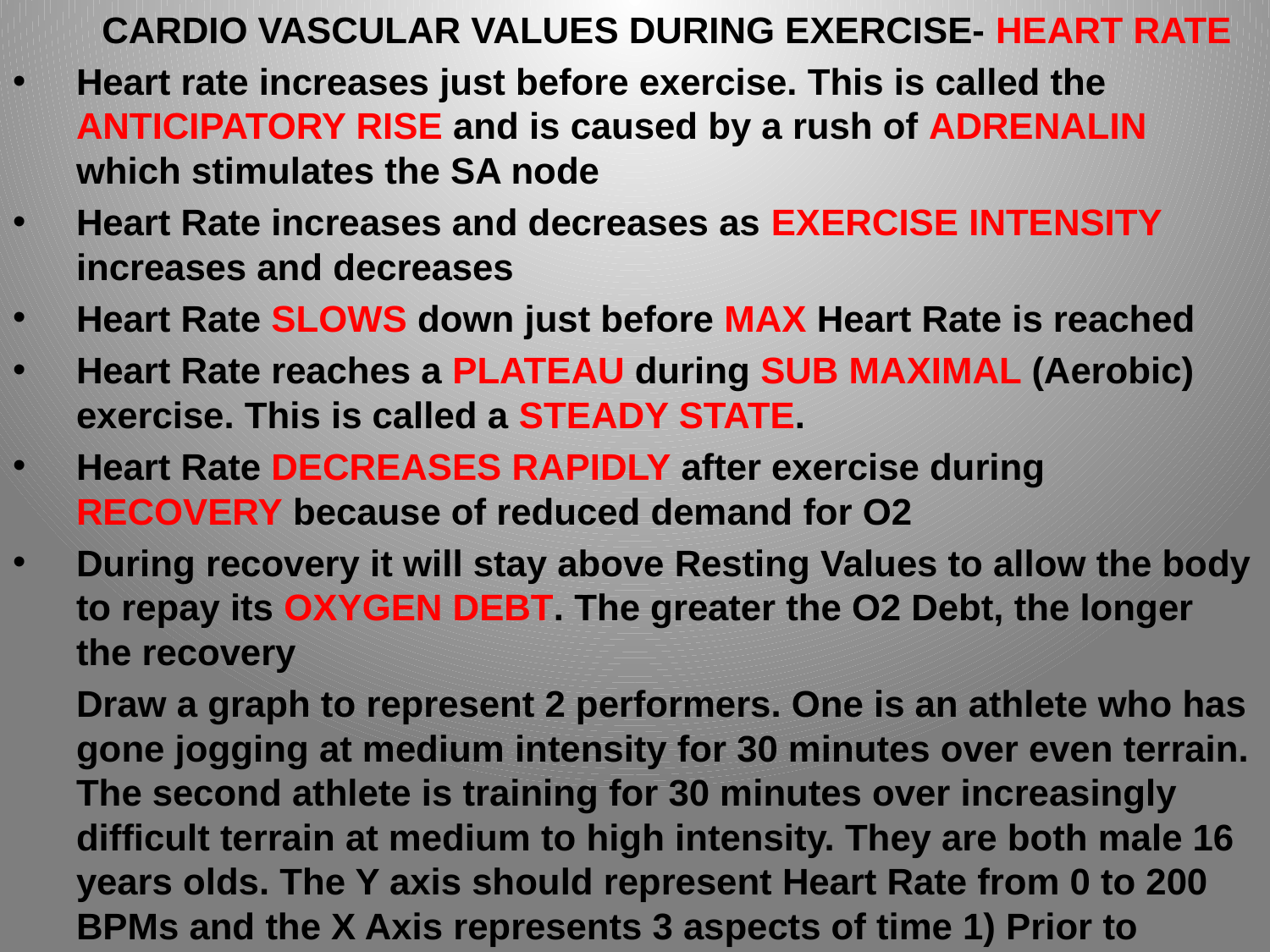

CARDIO VASCULAR VALUES DURING EXERCISE- HEART RATE
Heart rate increases just before exercise. This is called the ANTICIPATORY RISE and is caused by a rush of ADRENALIN which stimulates the SA node
Heart Rate increases and decreases as EXERCISE INTENSITY increases and decreases
Heart Rate SLOWS down just before MAX Heart Rate is reached
Heart Rate reaches a PLATEAU during SUB MAXIMAL (Aerobic) exercise. This is called a STEADY STATE.
Heart Rate DECREASES RAPIDLY after exercise during RECOVERY because of reduced demand for O2
During recovery it will stay above Resting Values to allow the body to repay its OXYGEN DEBT. The greater the O2 Debt, the longer the recovery
	Draw a graph to represent 2 performers. One is an athlete who has gone jogging at medium intensity for 30 minutes over even terrain. The second athlete is training for 30 minutes over increasingly difficult terrain at medium to high intensity. They are both male 16 years olds. The Y axis should represent Heart Rate from 0 to 200 BPMs and the X Axis represents 3 aspects of time 1) Prior to exercise 0 to 10 minutes 2) Exercise 30 minutes 3) Recovery 30 minutes Label all the above concepts on your graph